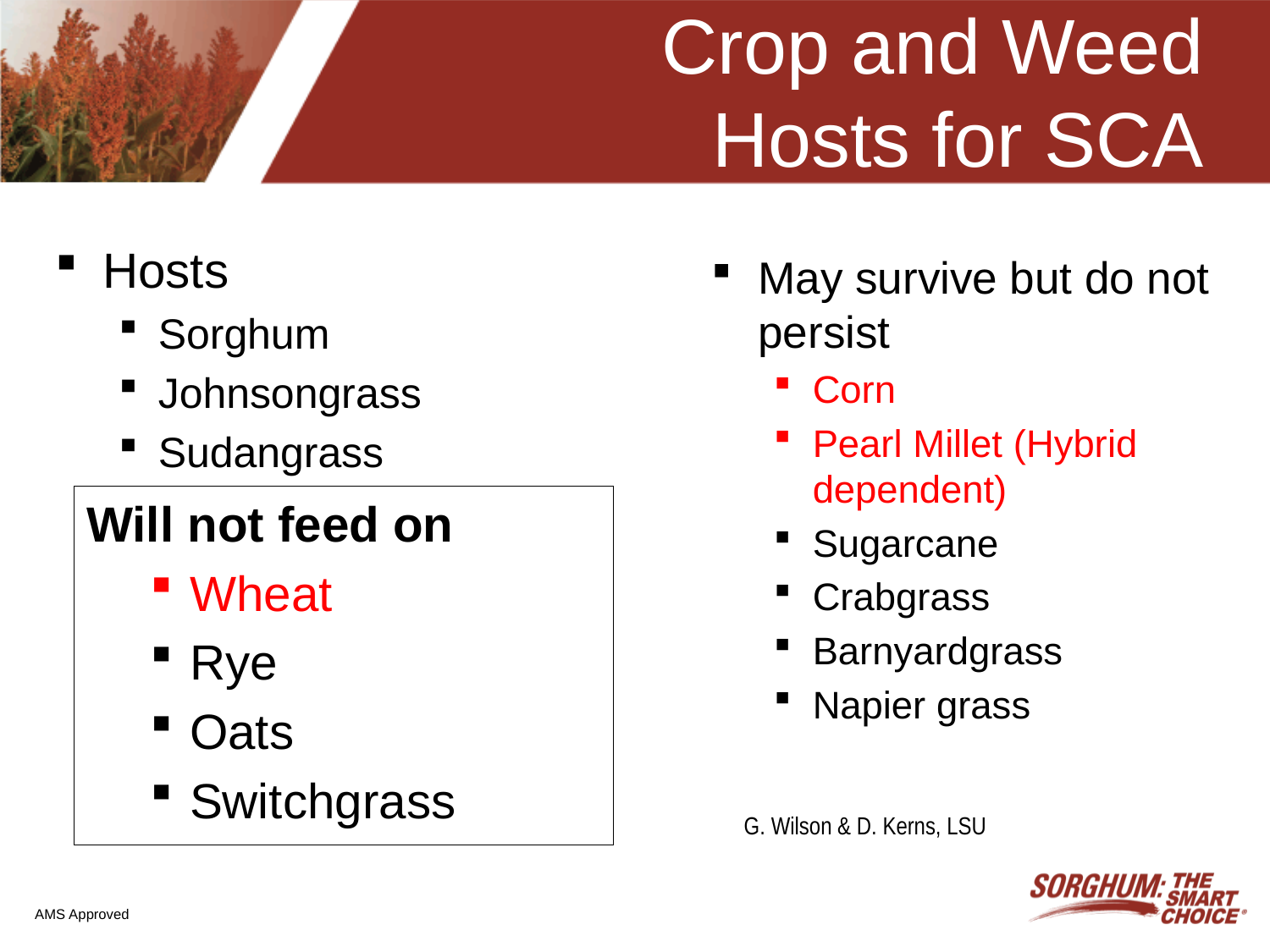

# Crop and Weed Hosts for SCA
Hosts
Sorghum
Johnsongrass
Sudangrass

May survive but do not persist
Corn
Pearl Millet (Hybrid dependent)
Sugarcane
Crabgrass
Barnyardgrass
Napier grass

Will not feed on
Wheat
Rye
Oats
Switchgrass

G. Wilson & D. Kerns, LSU
AMS Approved